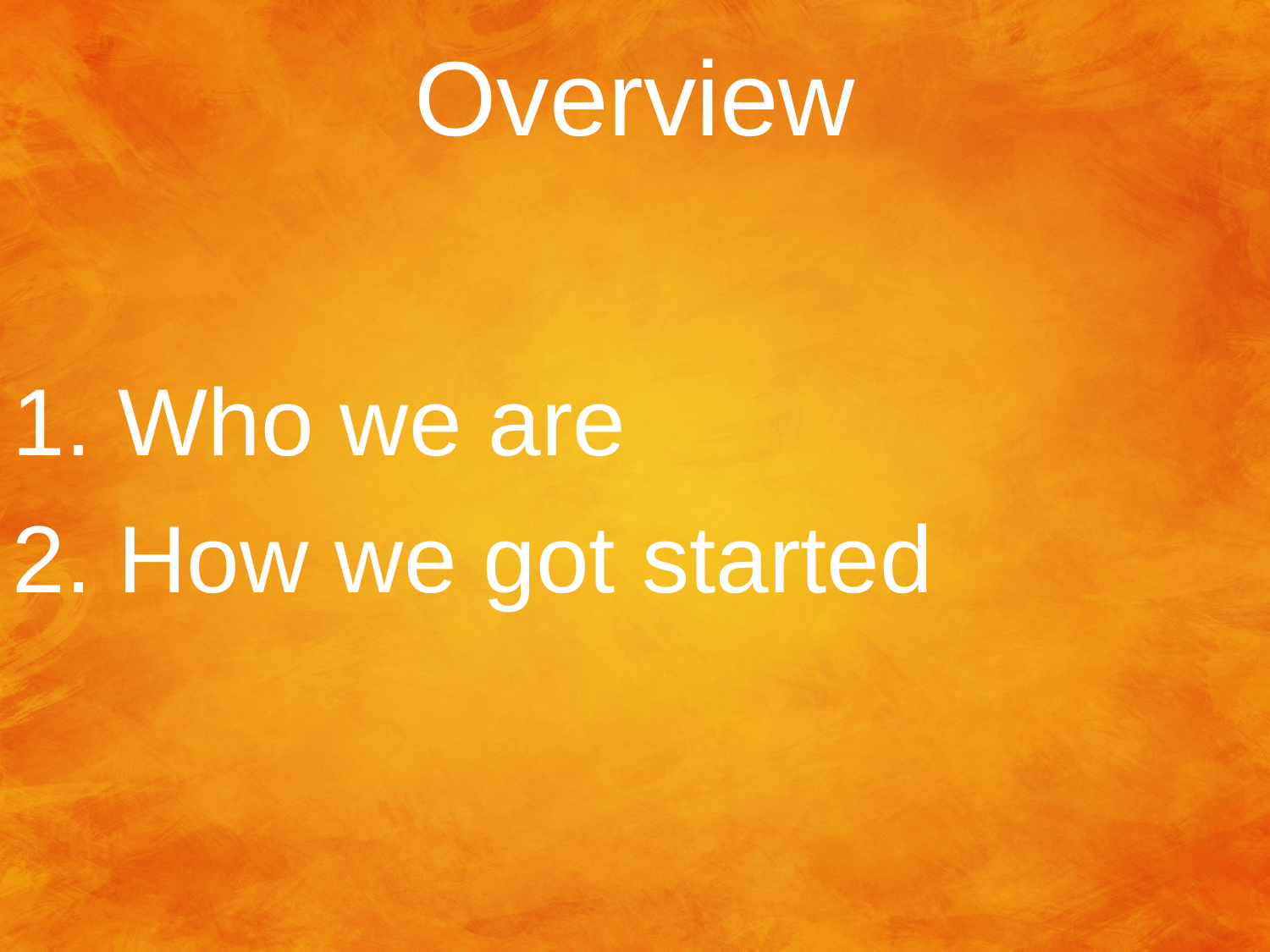

Overview
1. Who we are
2. How we got started